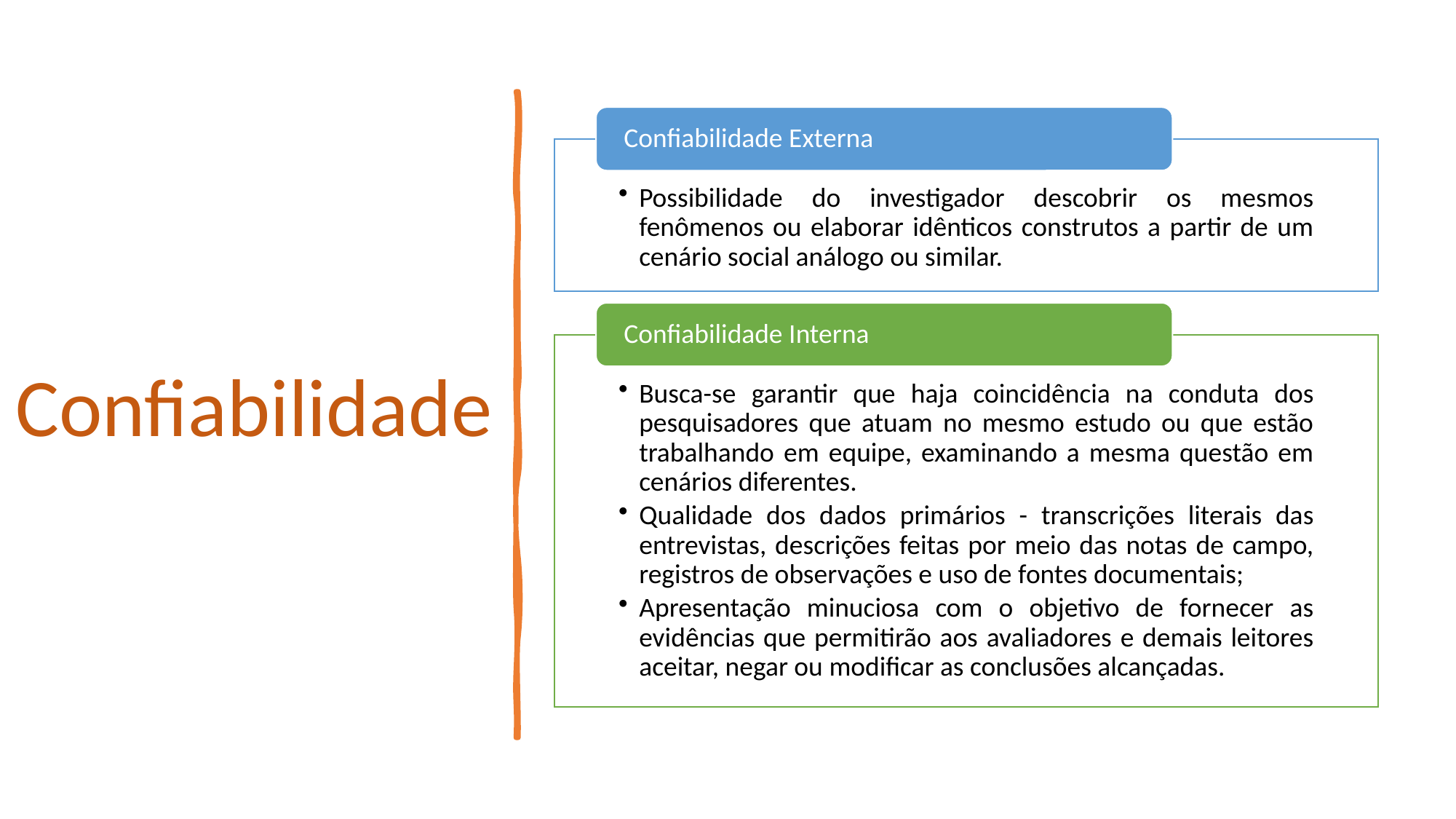

Possibilidade do investigador descobrir os mesmos fenômenos ou elaborar idênticos construtos a partir de um cenário social análogo ou similar.
Confiabilidade Externa
Busca-se garantir que haja coincidência na conduta dos pesquisadores que atuam no mesmo estudo ou que estão trabalhando em equipe, examinando a mesma questão em cenários diferentes.
Qualidade dos dados primários - transcrições literais das entrevistas, descrições feitas por meio das notas de campo, registros de observações e uso de fontes documentais;
Apresentação minuciosa com o objetivo de fornecer as evidências que permitirão aos avaliadores e demais leitores aceitar, negar ou modificar as conclusões alcançadas.
Confiabilidade Interna
# Confiabilidade